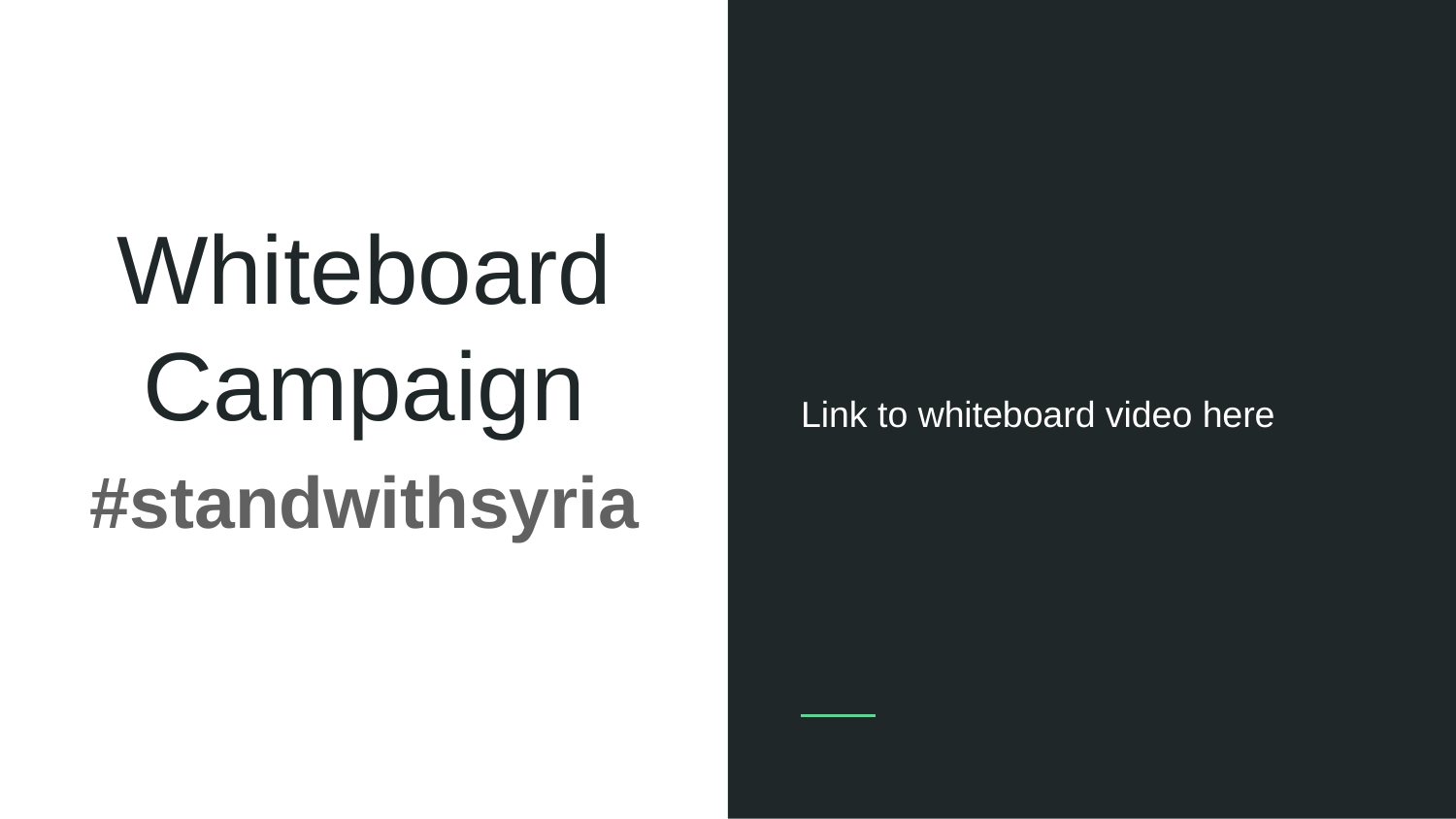

Link to whiteboard video here
# Whiteboard Campaign
#standwithsyria